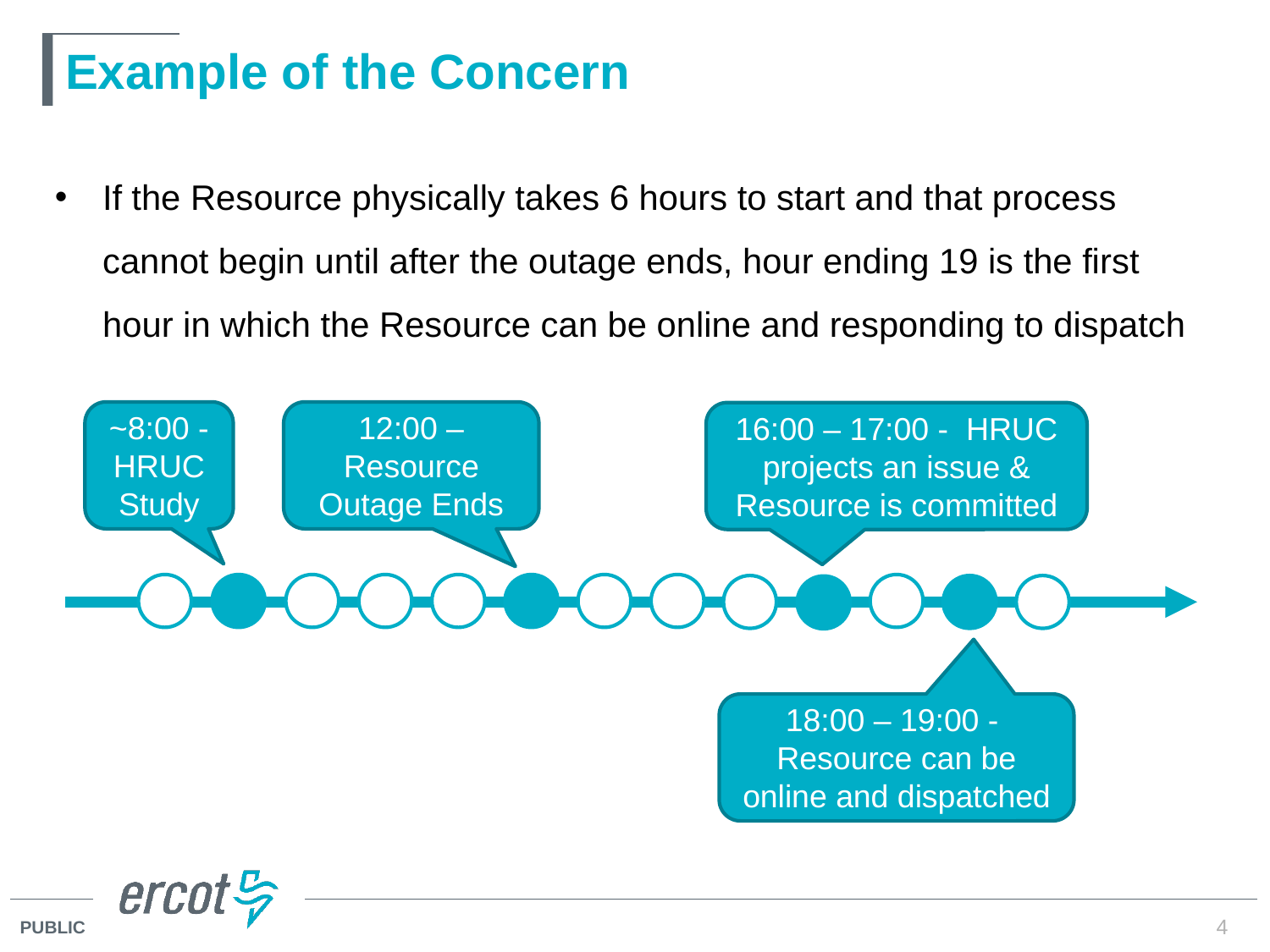

# Example of the Concern
If the Resource physically takes 6 hours to start and that process cannot begin until after the outage ends, hour ending 19 is the first hour in which the Resource can be online and responding to dispatch
~8:00 - HRUC Study
12:00 – Resource Outage Ends
16:00 – 17:00 -  HRUC projects an issue & Resource is committed

18:00 – 19:00 -  Resource can be online and dispatched
4